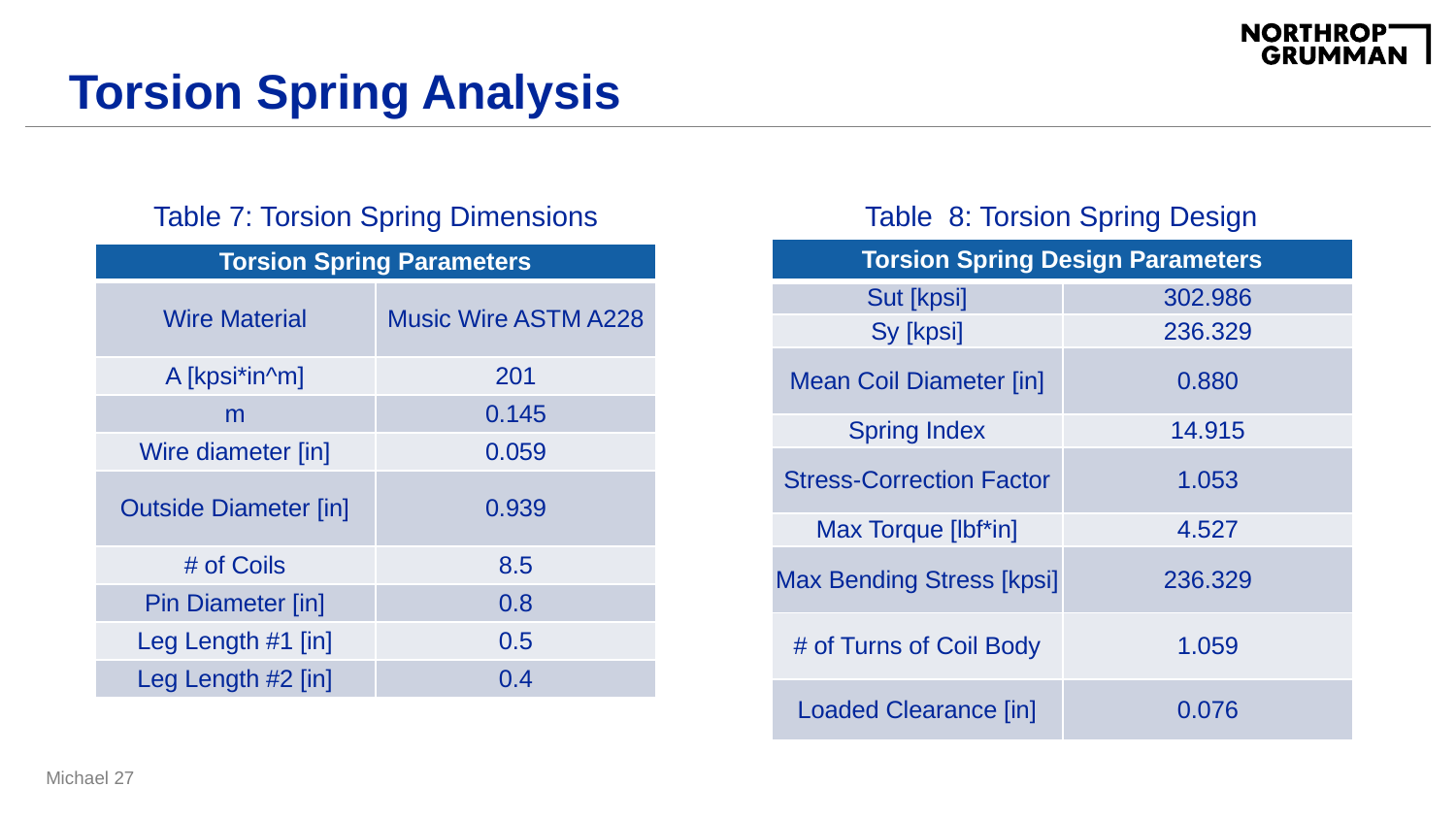

# Torsion Spring Analysis
Table 7: Torsion Spring Dimensions
Table  8: Torsion Spring Design
| Torsion Spring Design Parameters |  |
| --- | --- |
| Sut [kpsi] | 302.986 |
| Sy [kpsi] | 236.329 |
| Mean Coil Diameter [in] | 0.880 |
| Spring Index | 14.915 |
| Stress-Correction Factor | 1.053 |
| Max Torque [lbf\*in] | 4.527 |
| Max Bending Stress [kpsi] | 236.329 |
| # of Turns of Coil Body | 1.059 |
| Loaded Clearance [in] | 0.076 |
| Torsion Spring Parameters |  |
| --- | --- |
| Wire Material | Music Wire ASTM A228 |
| A [kpsi\*in^m] | 201 |
| m | 0.145 |
| Wire diameter [in] | 0.059 |
| Outside Diameter [in] | 0.939 |
| # of Coils | 8.5 |
| Pin Diameter [in] | 0.8 |
| Leg Length #1 [in] | 0.5 |
| Leg Length #2 [in] | 0.4 |
Michael 27